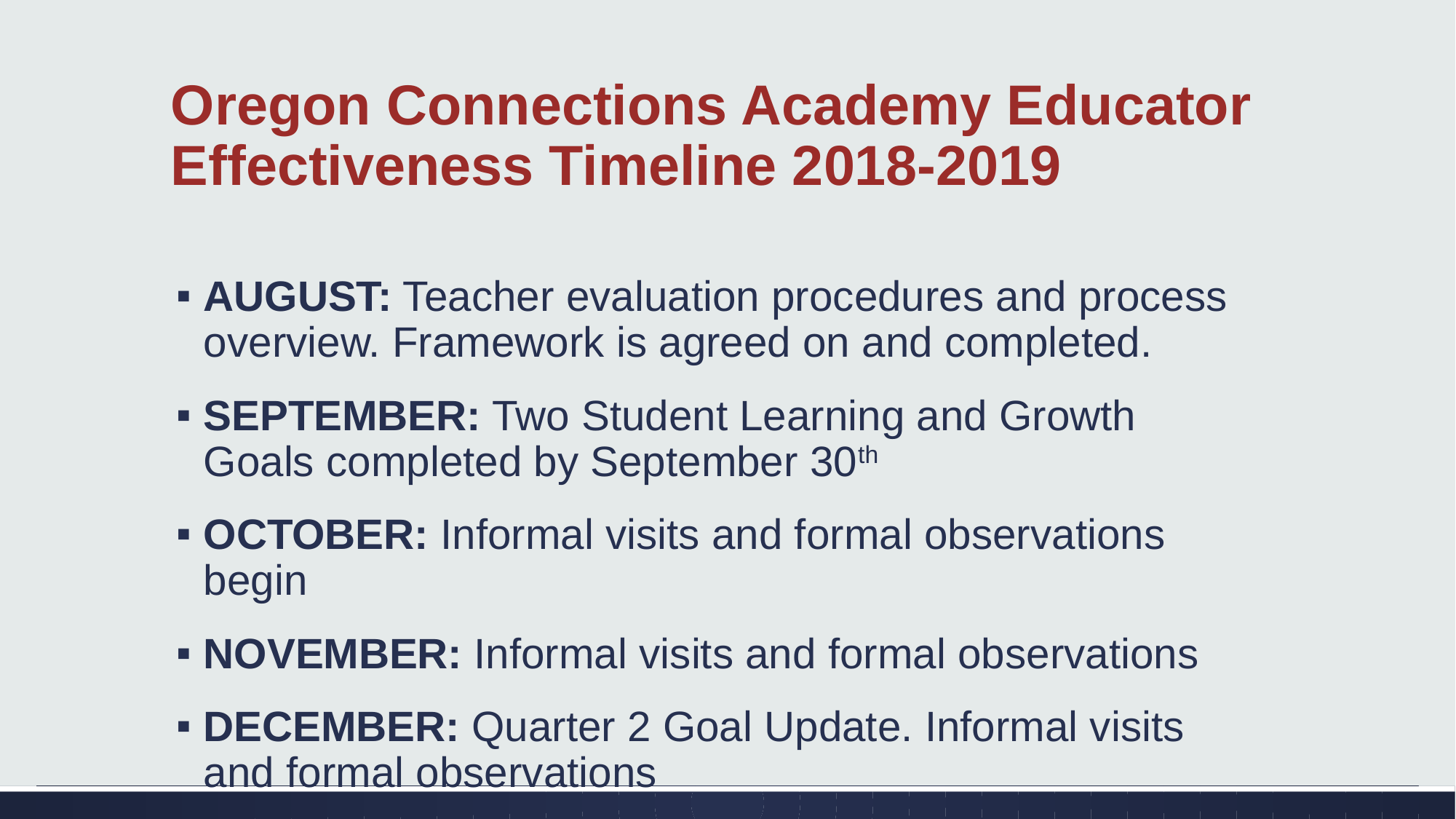

# Oregon Connections Academy Educator Effectiveness Timeline 2018-2019
AUGUST: Teacher evaluation procedures and process overview. Framework is agreed on and completed.
SEPTEMBER: Two Student Learning and Growth Goals completed by September 30th
OCTOBER: Informal visits and formal observations begin
NOVEMBER: Informal visits and formal observations
DECEMBER: Quarter 2 Goal Update. Informal visits and formal observations